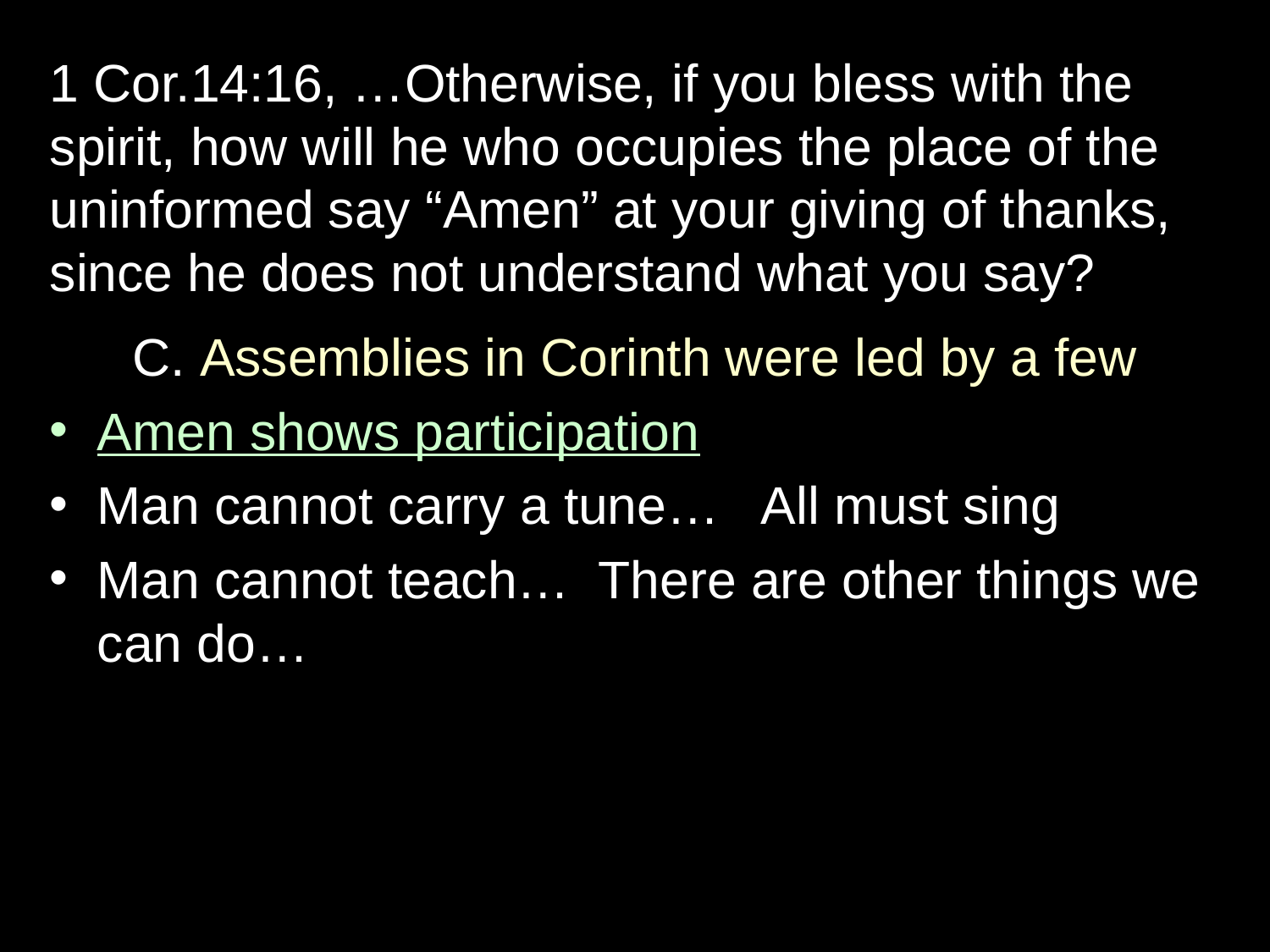

1 Cor.14:16, …Otherwise, if you bless with the spirit, how will he who occupies the place of the uninformed say “Amen” at your giving of thanks, since he does not understand what you say?
C. Assemblies in Corinth were led by a few
Amen shows participation
Man cannot carry a tune…   All must sing
Man cannot teach…  There are other things we can do…